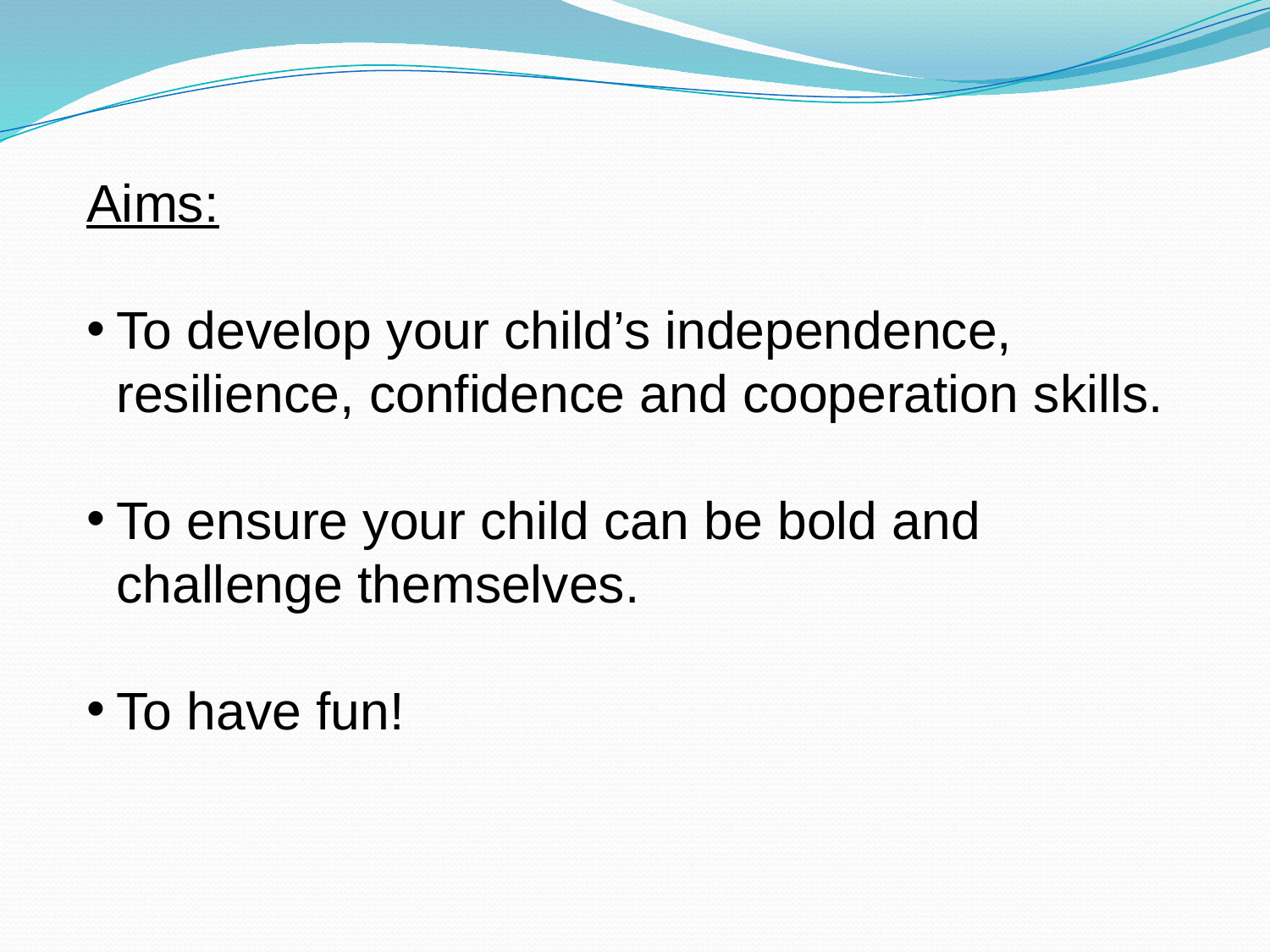

Aims:

To develop your child’s independence, resilience, confidence and cooperation skills.

To ensure your child can be bold and challenge themselves.

To have fun!